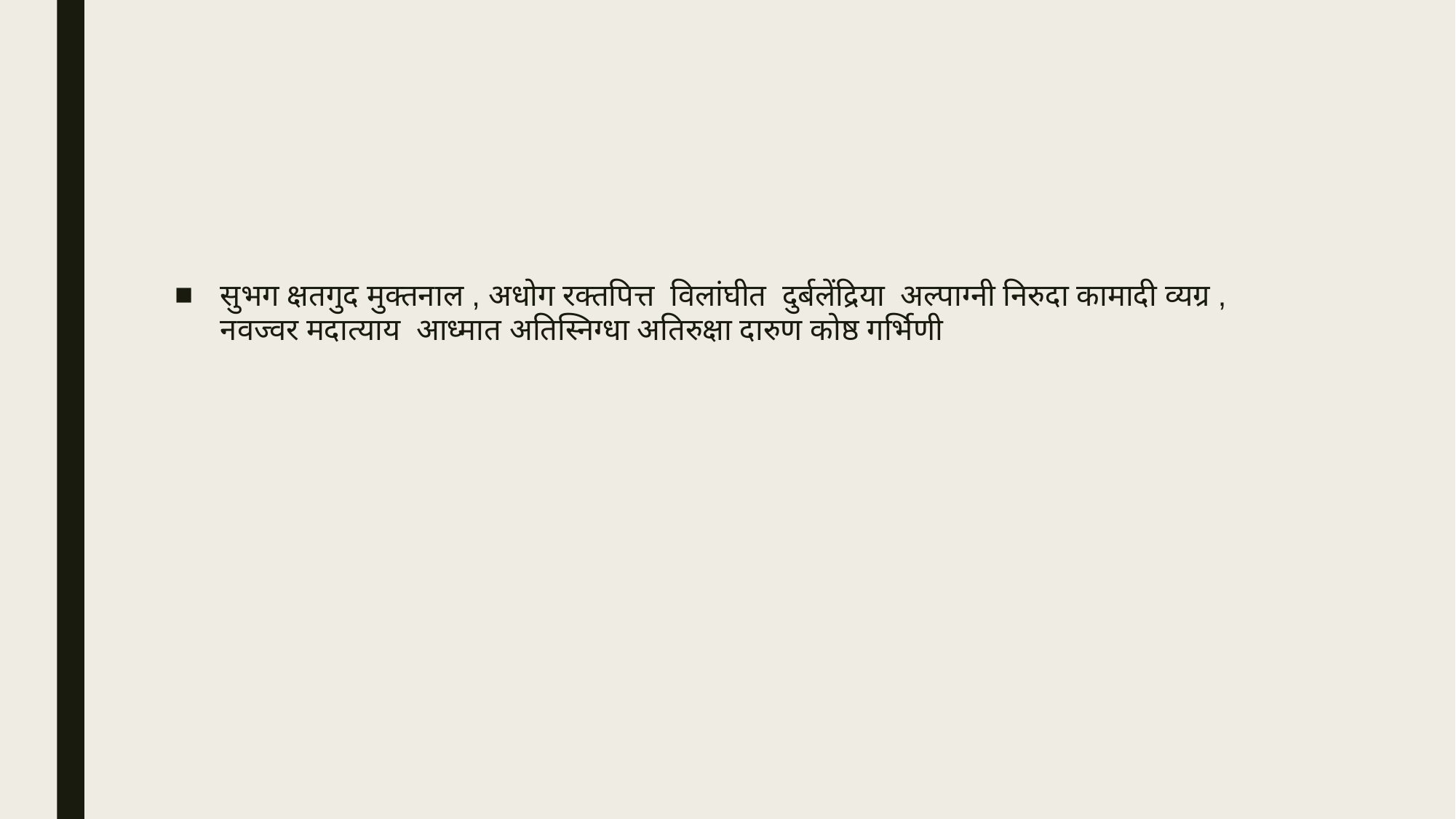

#
सुभग क्षतगुद मुक्तनाल , अधोग रक्तपित्त  विलांघीत  दुर्बलेंद्रिया  अल्पाग्नी निरुदा कामादी व्यग्र , नवज्वर मदात्याय  आध्मात अतिस्निग्धा अतिरुक्षा दारुण कोष्ठ गर्भिणी